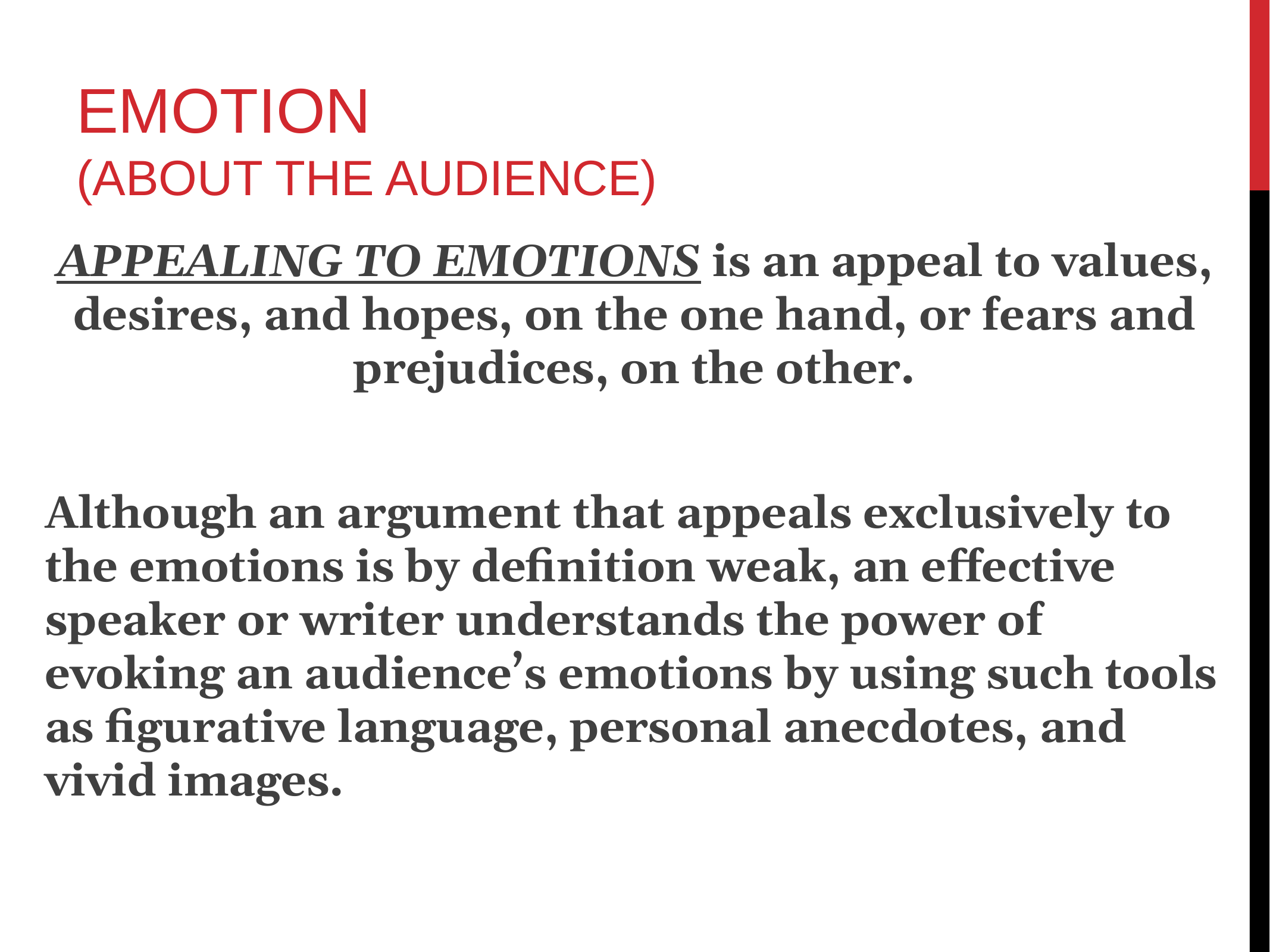

# EMOTION (ABOUT THE AUDIENCE)
APPEALING TO EMOTIONS is an appeal to values, desires, and hopes, on the one hand, or fears and prejudices, on the other.

Although an argument that appeals exclusively to the emotions is by definition weak, an effective speaker or writer understands the power of evoking an audience’s emotions by using such tools as figurative language, personal anecdotes, and vivid images.